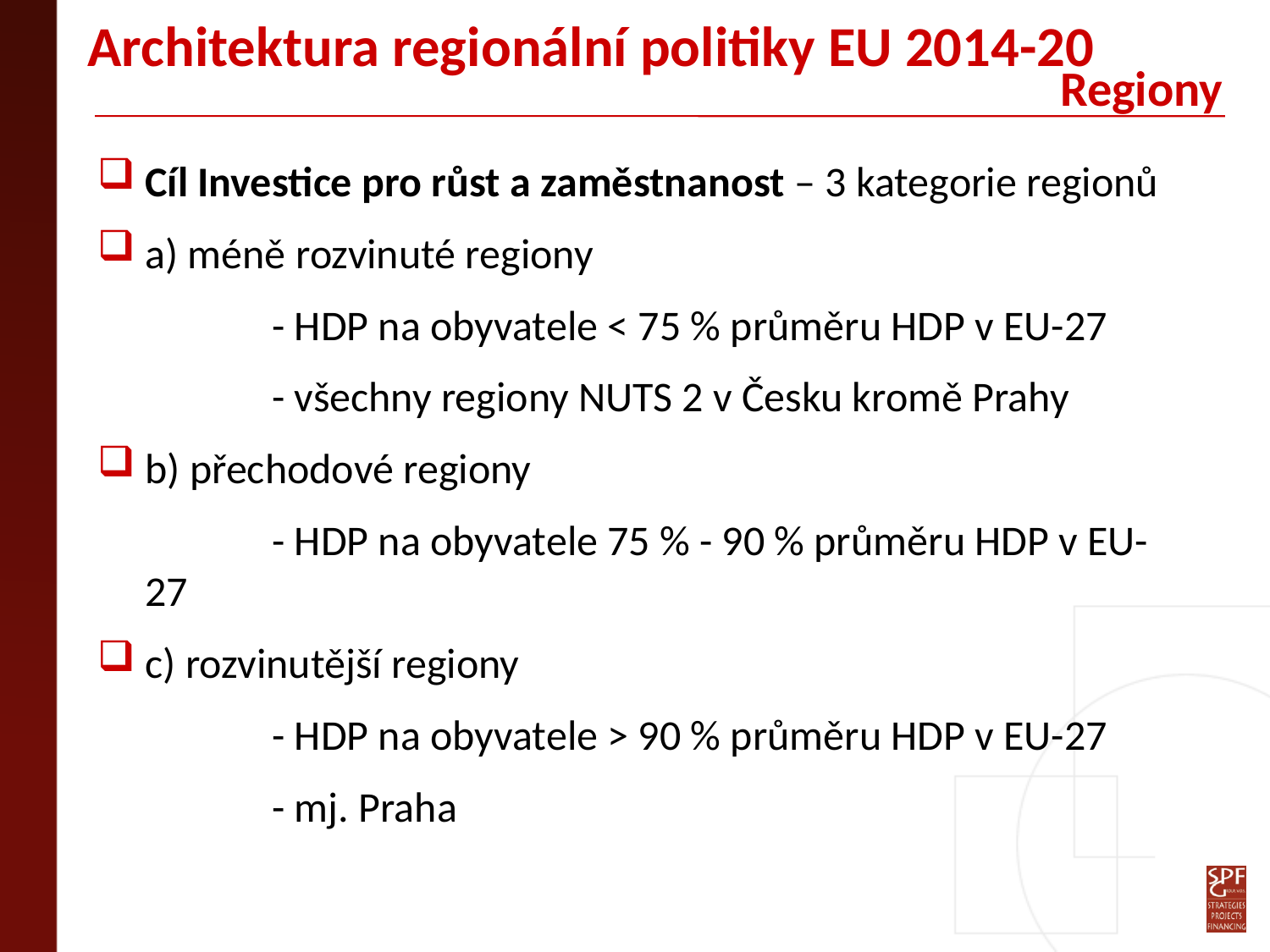

# Architektura regionální politiky EU 2014-20
Regiony
Cíl Investice pro růst a zaměstnanost – 3 kategorie regionů
a) méně rozvinuté regiony
		- HDP na obyvatele < 75 % průměru HDP v EU-27
		- všechny regiony NUTS 2 v Česku kromě Prahy
b) přechodové regiony
		- HDP na obyvatele 75 % - 90 % průměru HDP v EU-27
c) rozvinutější regiony
		- HDP na obyvatele > 90 % průměru HDP v EU-27
		- mj. Praha